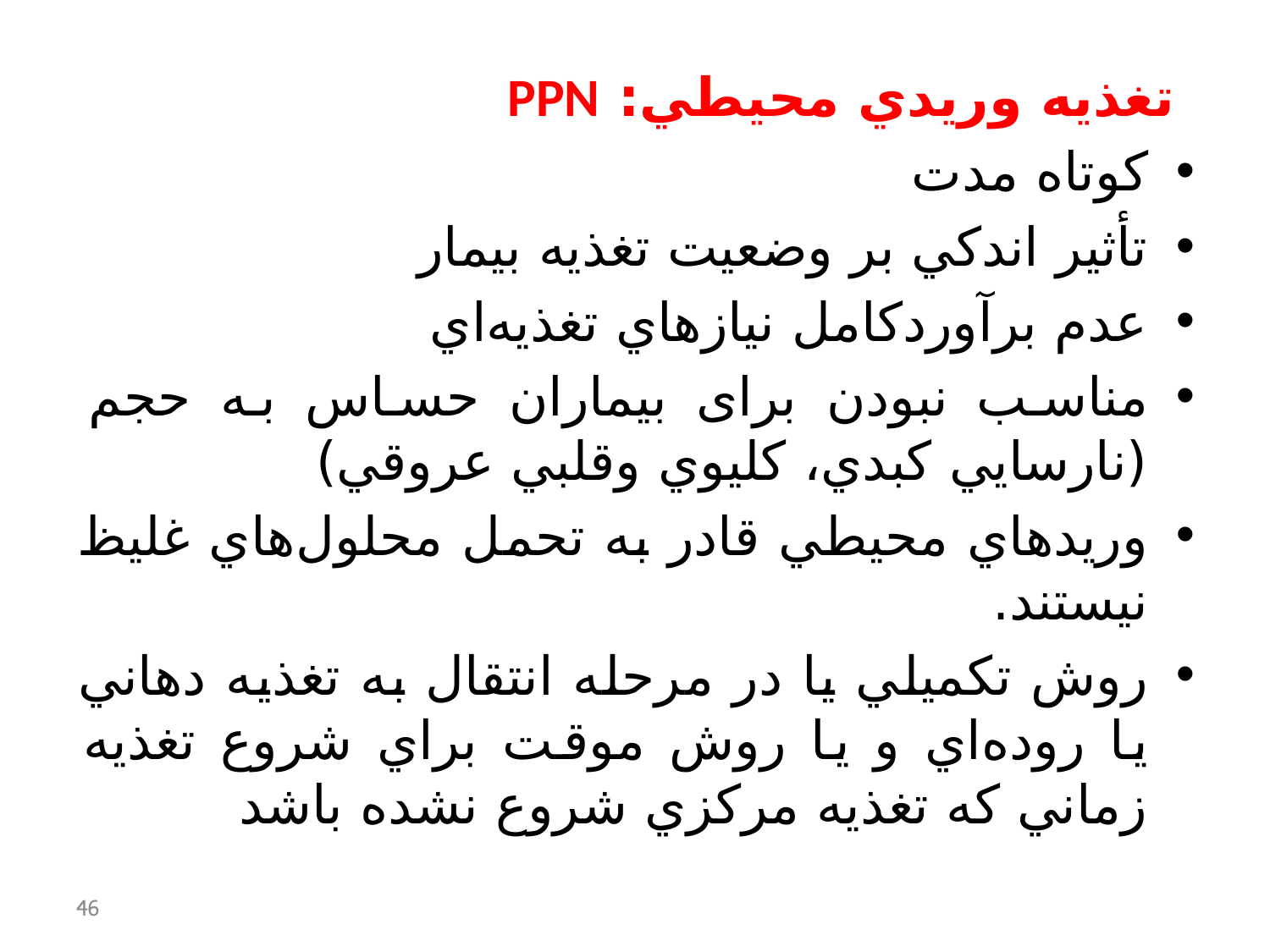

تغذيه وريدي محيطي: PPN
كوتاه مدت
تأثير اندكي بر وضعيت تغذيه بيمار
عدم برآوردکامل نيازهاي تغذيه‌اي
مناسب نبودن برای بيماران حساس به حجم (نارسايي كبدي، كليوي وقلبي عروقي)
وريدهاي محيطي قادر به تحمل محلول‌هاي غليظ نيستند.
روش تكميلي يا در مرحله انتقال به تغذيه دهاني يا روده‌اي و يا روش موقت براي شروع تغذيه زماني كه تغذيه مركزي شروع نشده باشد
46